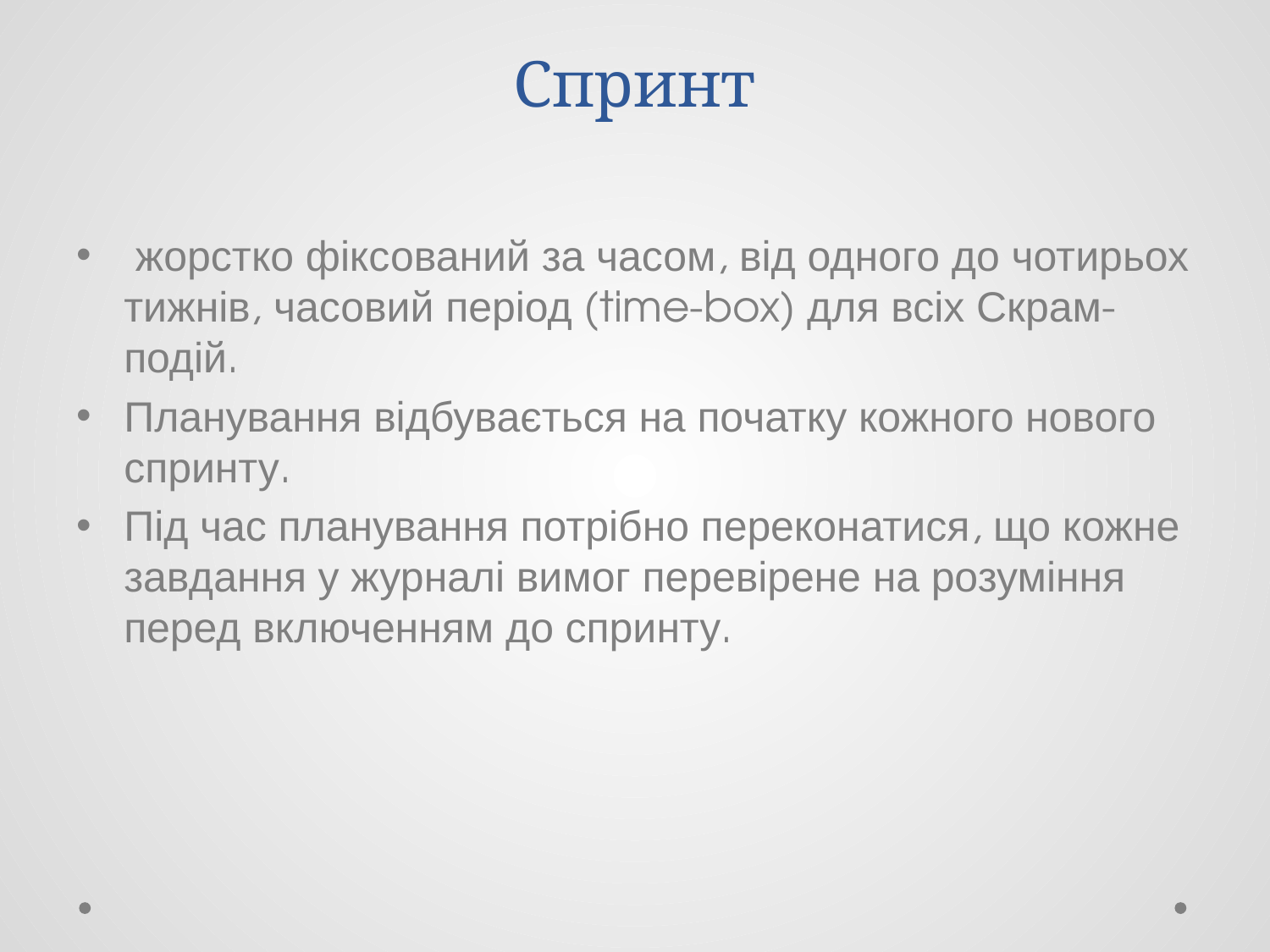

# Спринт
 жорстко фіксований за часом, від одного до чотирьох тижнів, часовий період (time-box) для всіх Скрам-подій.
Планування відбувається на початку кожного нового спринту.
Під час планування потрібно переконатися, що кожне завдання у журналі вимог перевірене на розуміння перед включенням до спринту.